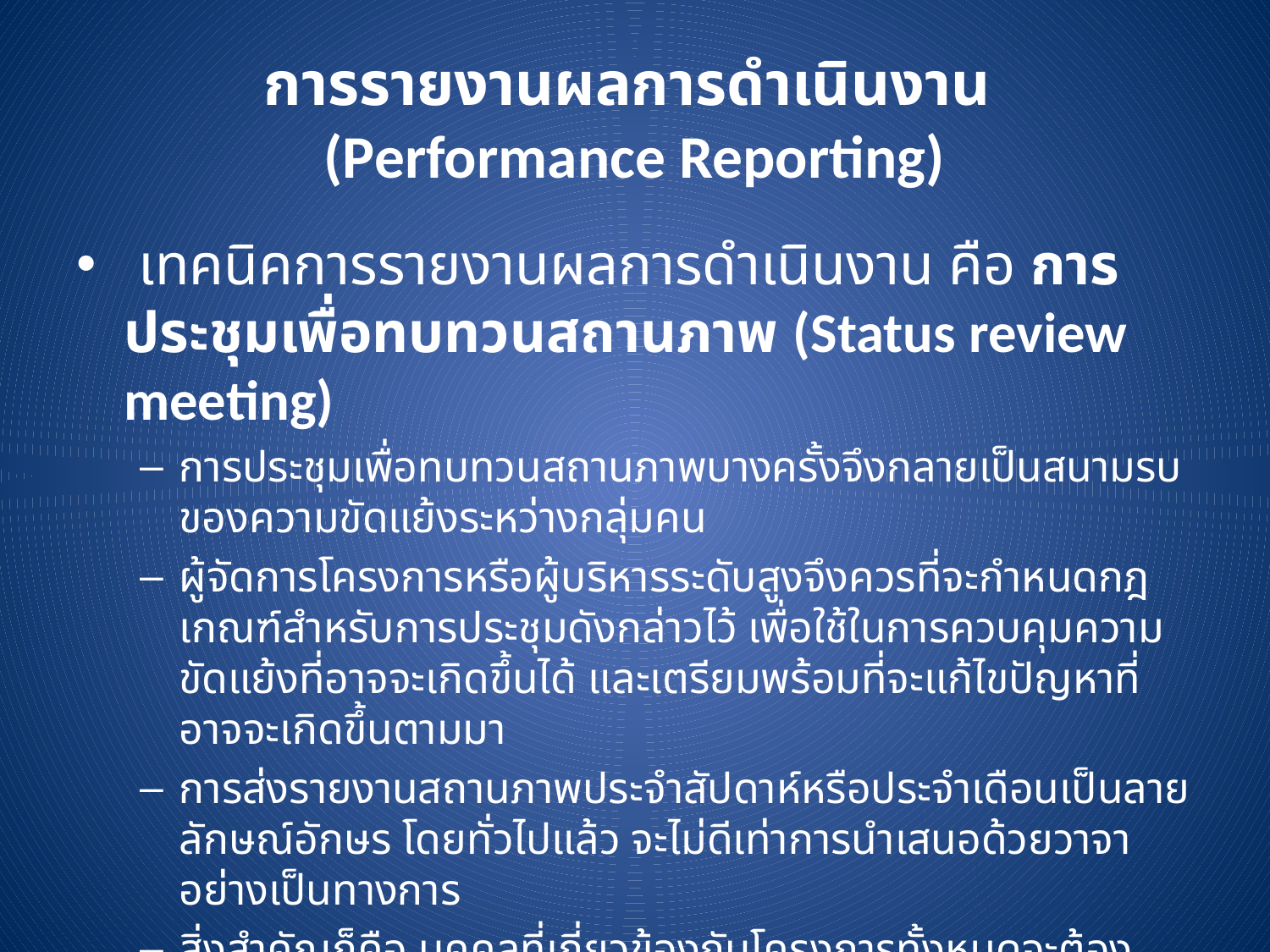

# การรายงานผลการดำเนินงาน (Performance Reporting)
 เทคนิคการรายงานผลการดำเนินงาน คือ การประชุมเพื่อทบทวนสถานภาพ (Status review meeting)
การประชุมเพื่อทบทวนสถานภาพบางครั้งจึงกลายเป็นสนามรบของความขัดแย้งระหว่างกลุ่มคน
ผู้จัดการโครงการหรือผู้บริหารระดับสูงจึงควรที่จะกำหนดกฎเกณฑ์สำหรับการประชุมดังกล่าวไว้ เพื่อใช้ในการควบคุมความขัดแย้งที่อาจจะเกิดขึ้นได้ และเตรียมพร้อมที่จะแก้ไขปัญหาที่อาจจะเกิดขึ้นตามมา
การส่งรายงานสถานภาพประจำสัปดาห์หรือประจำเดือนเป็นลายลักษณ์อักษร โดยทั่วไปแล้ว จะไม่ดีเท่าการนำเสนอด้วยวาจาอย่างเป็นทางการ
สิ่งสำคัญก็คือ บุคคลที่เกี่ยวข้องกับโครงการทั้งหมดจะต้องช่วยกันค้นหาปัญหาที่เกิดจากการปฏิบัติงานให้ได้จากรายงานสถานภาพดังกล่าว